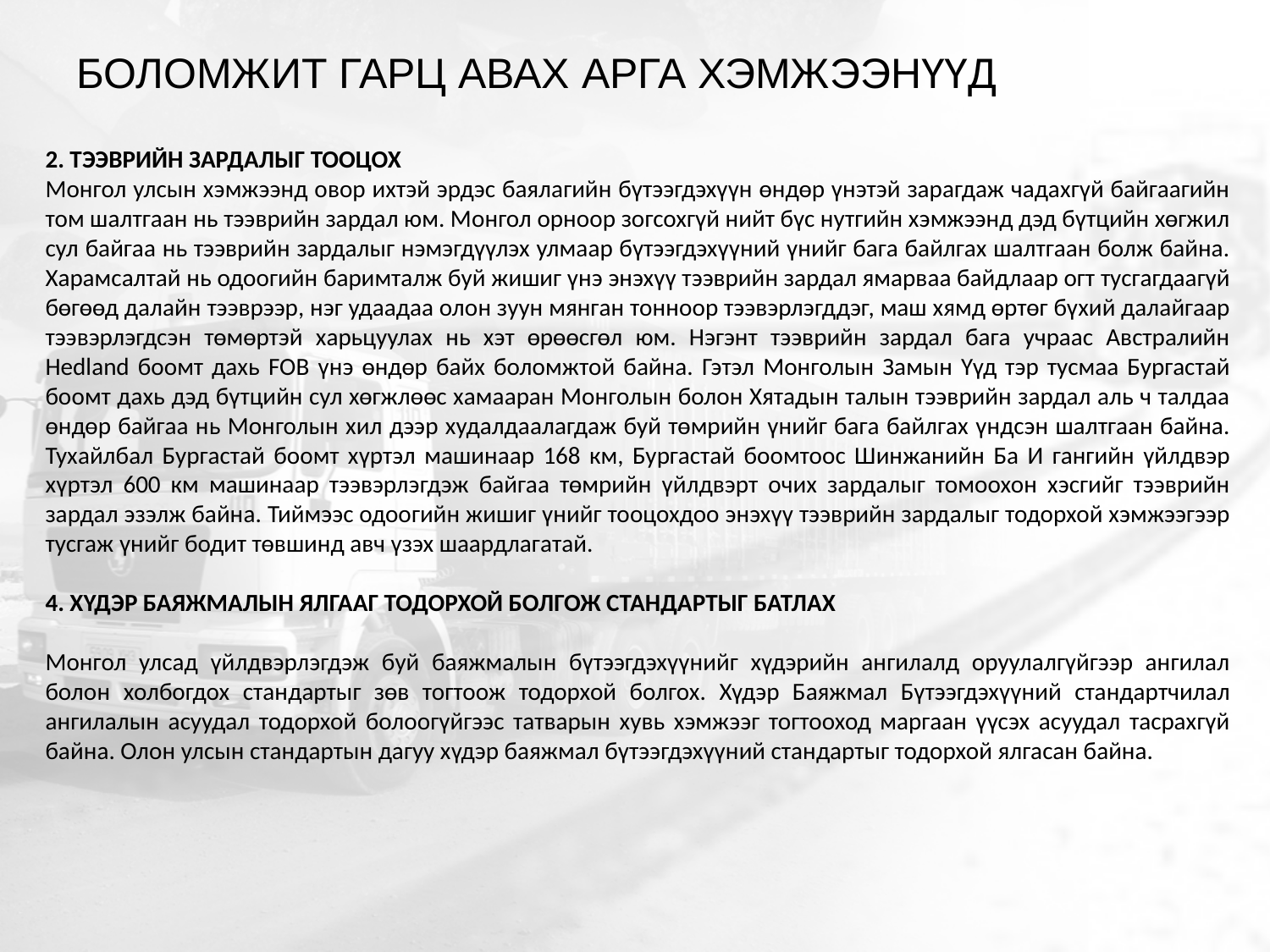

# БОЛОМЖИТ ГАРЦ АВАХ АРГА ХЭМЖЭЭНҮҮД
2. ТЭЭВРИЙН ЗАРДАЛЫГ ТООЦОХ
Монгол улсын хэмжээнд овор ихтэй эрдэс баялагийн бүтээгдэхүүн өндөр үнэтэй зарагдаж чадахгүй байгаагийн том шалтгаан нь тээврийн зардал юм. Монгол орноор зогсохгүй нийт бүс нутгийн хэмжээнд дэд бүтцийн хөгжил сул байгаа нь тээврийн зардалыг нэмэгдүүлэх улмаар бүтээгдэхүүний үнийг бага байлгах шалтгаан болж байна. Харамсалтай нь одоогийн баримталж буй жишиг үнэ энэхүү тээврийн зардал ямарваа байдлаар огт тусгагдаагүй бөгөөд далайн тээврээр, нэг удаадаа олон зуун мянган тонноор тээвэрлэгддэг, маш хямд өртөг бүхий далайгаар тээвэрлэгдсэн төмөртэй харьцуулах нь хэт өрөөсгөл юм. Нэгэнт тээврийн зардал бага учраас Австралийн Hedland боомт дахь FOB үнэ өндөр байх боломжтой байна. Гэтэл Монголын Замын Үүд тэр тусмаа Бургастай боомт дахь дэд бүтцийн сул хөгжлөөс хамааран Монголын болон Хятадын талын тээврийн зардал аль ч талдаа өндөр байгаа нь Монголын хил дээр худалдаалагдаж буй төмрийн үнийг бага байлгах үндсэн шалтгаан байна. Тухайлбал Бургастай боомт хүртэл машинаар 168 км, Бургастай боомтоос Шинжанийн Ба И гангийн үйлдвэр хүртэл 600 км машинаар тээвэрлэгдэж байгаа төмрийн үйлдвэрт очих зардалыг томоохон хэсгийг тээврийн зардал эзэлж байна. Тиймээс одоогийн жишиг үнийг тооцохдоо энэхүү тээврийн зардалыг тодорхой хэмжээгээр тусгаж үнийг бодит төвшинд авч үзэх шаардлагатай.

4. ХҮДЭР БАЯЖМАЛЫН ЯЛГААГ ТОДОРХОЙ БОЛГОЖ СТАНДАРТЫГ БАТЛАХ

Монгол улсад үйлдвэрлэгдэж буй баяжмалын бүтээгдэхүүнийг хүдэрийн ангилалд оруулалгүйгээр ангилал болон холбогдох стандартыг зөв тогтоож тодорхой болгох. Хүдэр Баяжмал Бүтээгдэхүүний стандартчилал ангилалын асуудал тодорхой болоогүйгээс татварын хувь хэмжээг тогтооход маргаан үүсэх асуудал тасрахгүй байна. Олон улсын стандартын дагуу хүдэр баяжмал бүтээгдэхүүний стандартыг тодорхой ялгасан байна.